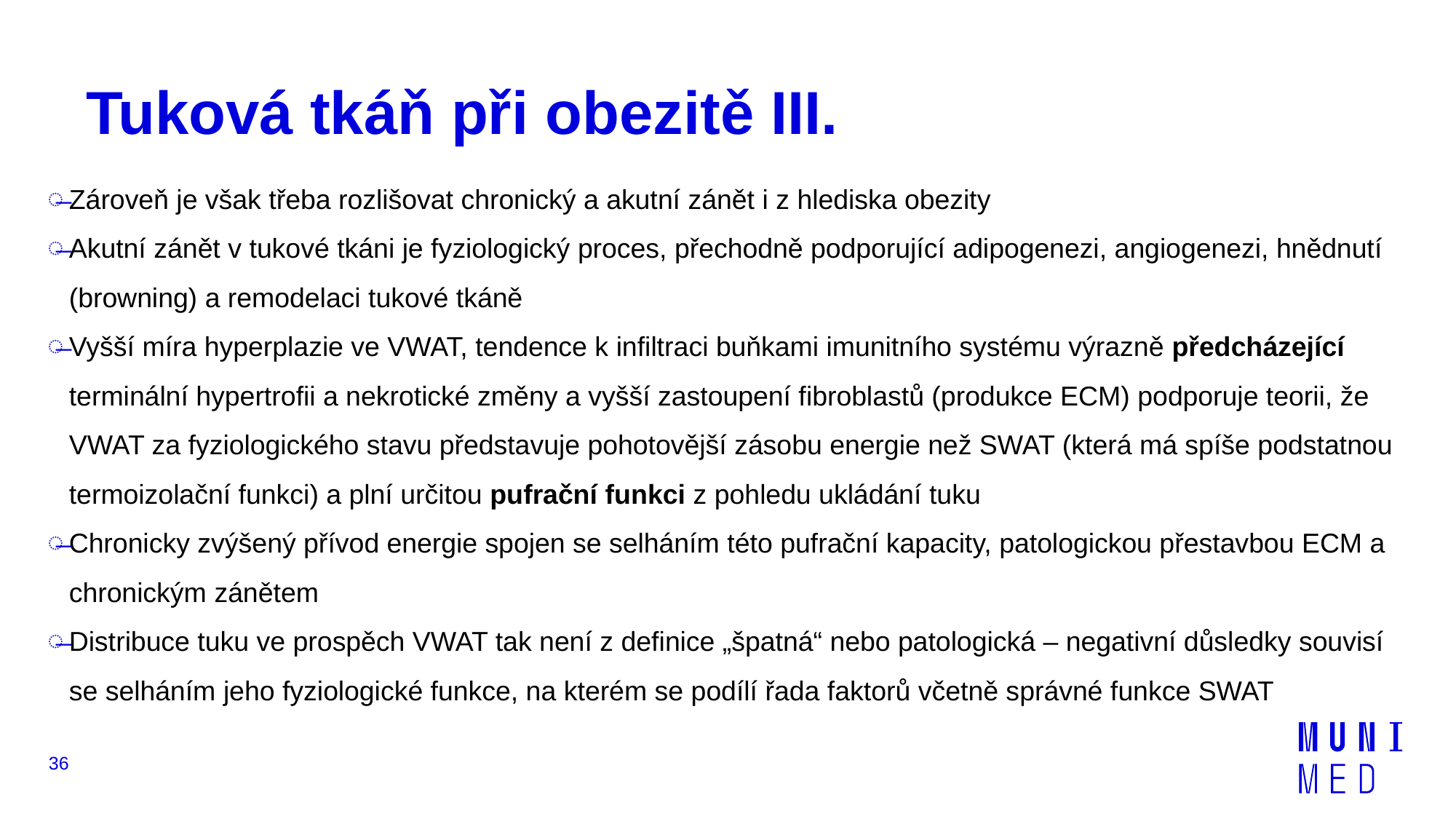

# Tuková tkáň při obezitě III.
Zároveň je však třeba rozlišovat chronický a akutní zánět i z hlediska obezity
Akutní zánět v tukové tkáni je fyziologický proces, přechodně podporující adipogenezi, angiogenezi, hnědnutí (browning) a remodelaci tukové tkáně
Vyšší míra hyperplazie ve VWAT, tendence k infiltraci buňkami imunitního systému výrazně předcházející terminální hypertrofii a nekrotické změny a vyšší zastoupení fibroblastů (produkce ECM) podporuje teorii, že VWAT za fyziologického stavu představuje pohotovější zásobu energie než SWAT (která má spíše podstatnou termoizolační funkci) a plní určitou pufrační funkci z pohledu ukládání tuku
Chronicky zvýšený přívod energie spojen se selháním této pufrační kapacity, patologickou přestavbou ECM a chronickým zánětem
Distribuce tuku ve prospěch VWAT tak není z definice „špatná“ nebo patologická – negativní důsledky souvisí se selháním jeho fyziologické funkce, na kterém se podílí řada faktorů včetně správné funkce SWAT

36